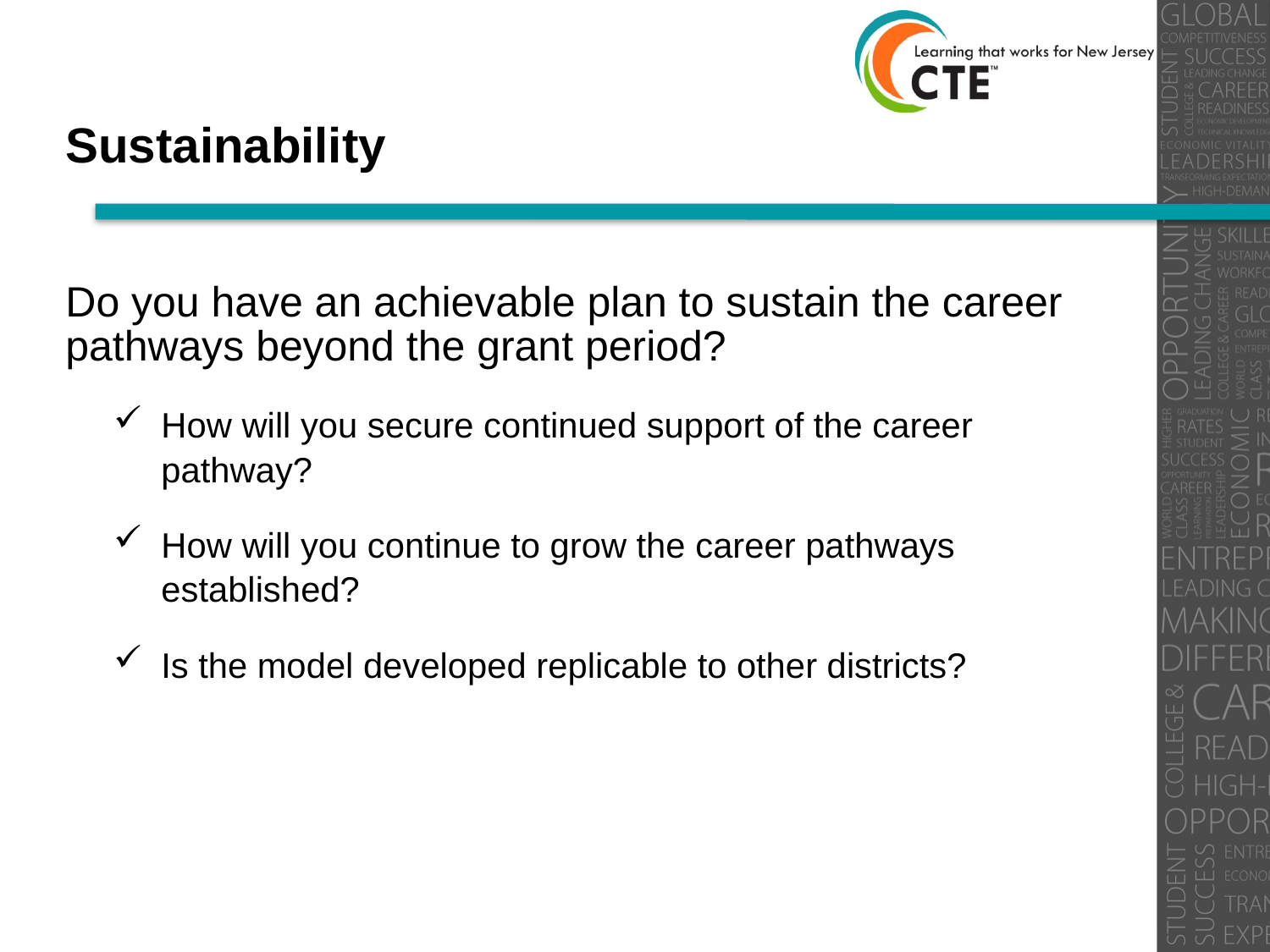

# Sustainability
Do you have an achievable plan to sustain the career pathways beyond the grant period?
How will you secure continued support of the career pathway?
How will you continue to grow the career pathways established?
Is the model developed replicable to other districts?